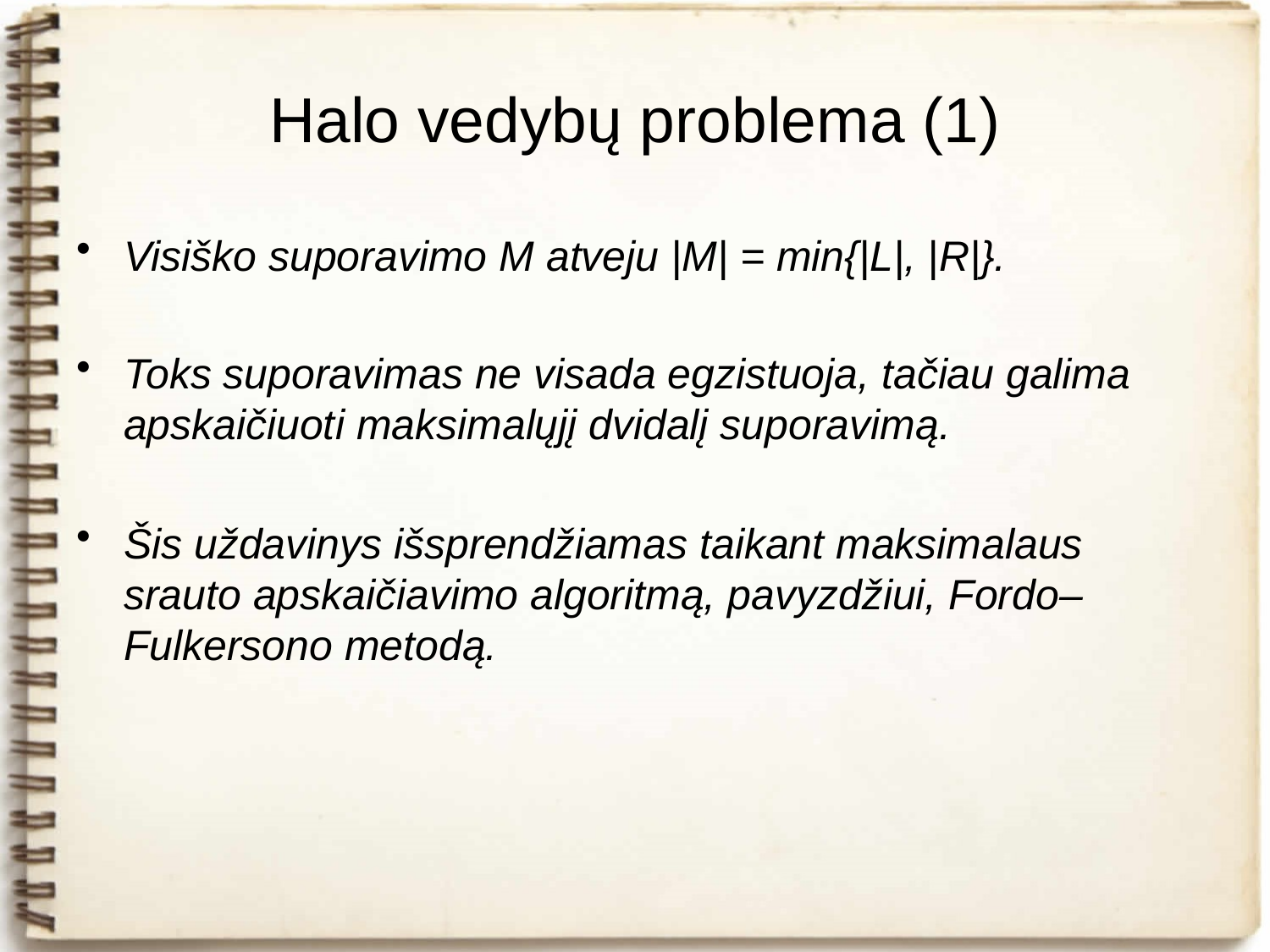

# Halo vedybų problema (1)
Visiško suporavimo M atveju |M| = min{|L|, |R|}.

Toks suporavimas ne visada egzistuoja, tačiau galima apskaičiuoti maksimalųjį dvidalį suporavimą.

Šis uždavinys išsprendžiamas taikant maksimalaus srauto apskaičiavimo algoritmą, pavyzdžiui, Fordo–Fulkersono metodą.